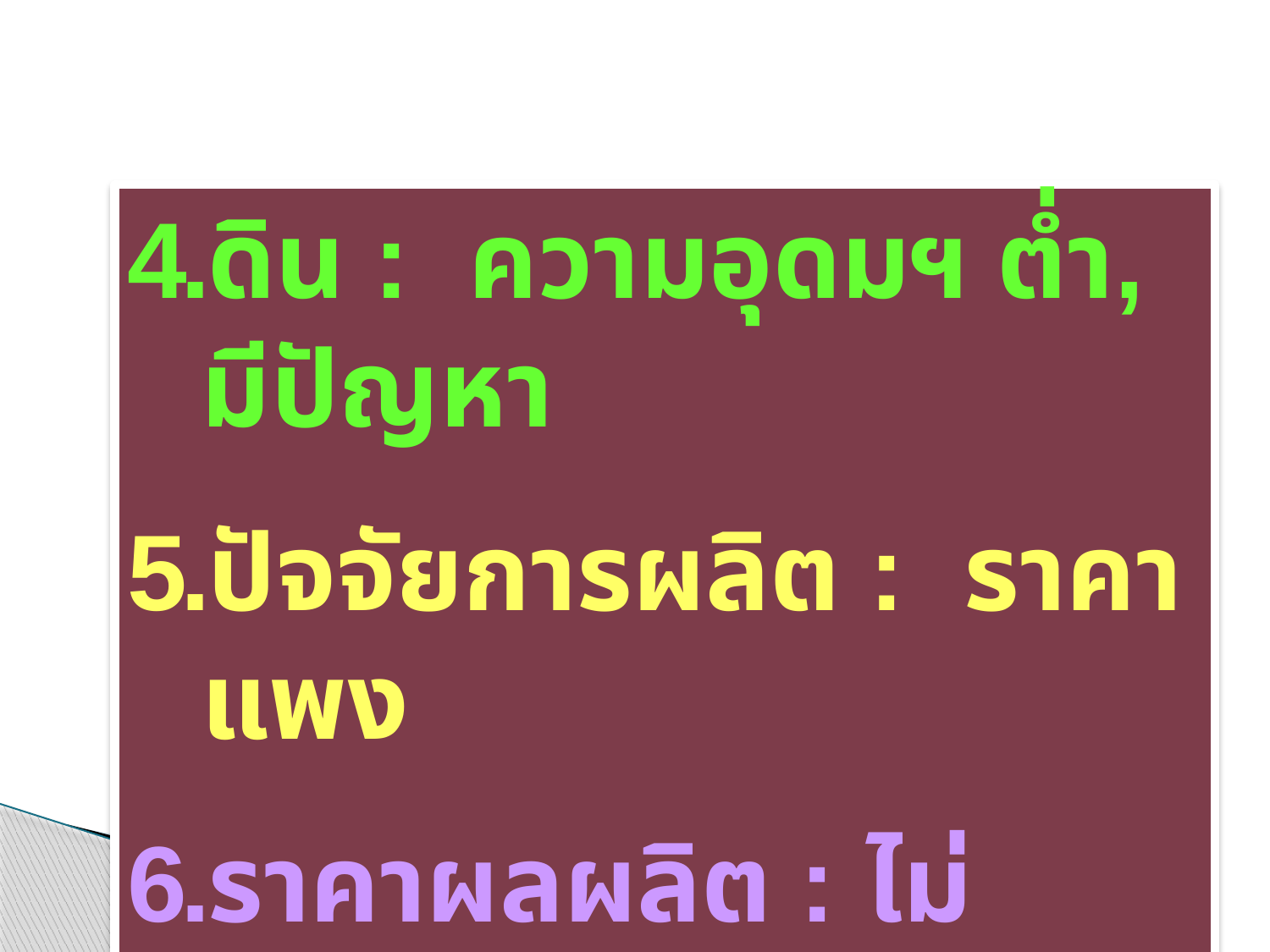

ดิน :  ความอุดมฯ ต่ำ, มีปัญหา
ปัจจัยการผลิต :  ราคาแพง
ราคาผลผลิต : ไม่แน่นอน